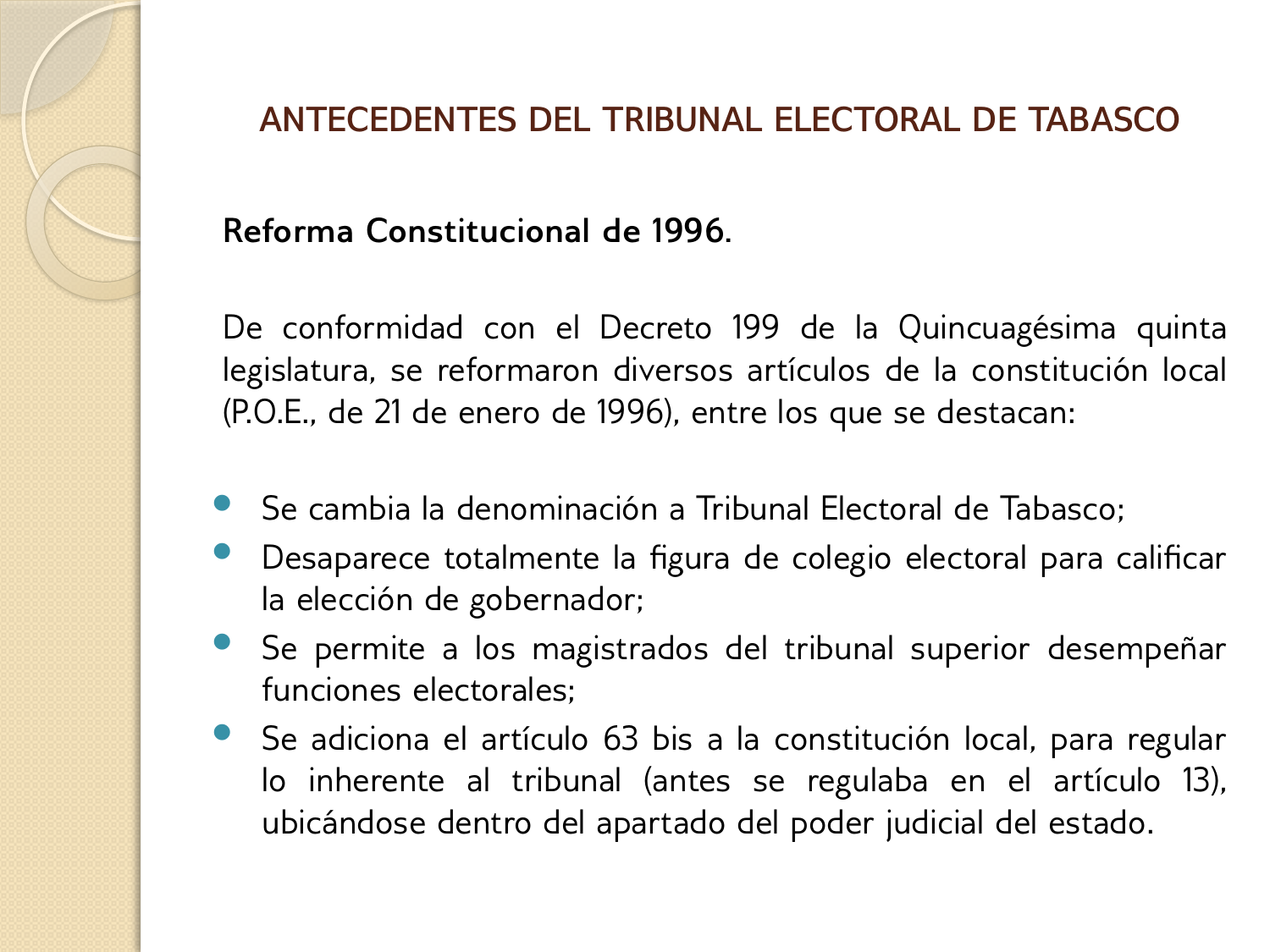

# ANTECEDENTES DEL TRIBUNAL ELECTORAL DE TABASCO
Reforma Constitucional de 1996.

De conformidad con el Decreto 199 de la Quincuagésima quinta legislatura, se reformaron diversos artículos de la constitución local (P.O.E., de 21 de enero de 1996), entre los que se destacan:

Se cambia la denominación a Tribunal Electoral de Tabasco;
Desaparece totalmente la figura de colegio electoral para calificar la elección de gobernador;
Se permite a los magistrados del tribunal superior desempeñar funciones electorales;
Se adiciona el artículo 63 bis a la constitución local, para regular lo inherente al tribunal (antes se regulaba en el artículo 13), ubicándose dentro del apartado del poder judicial del estado.